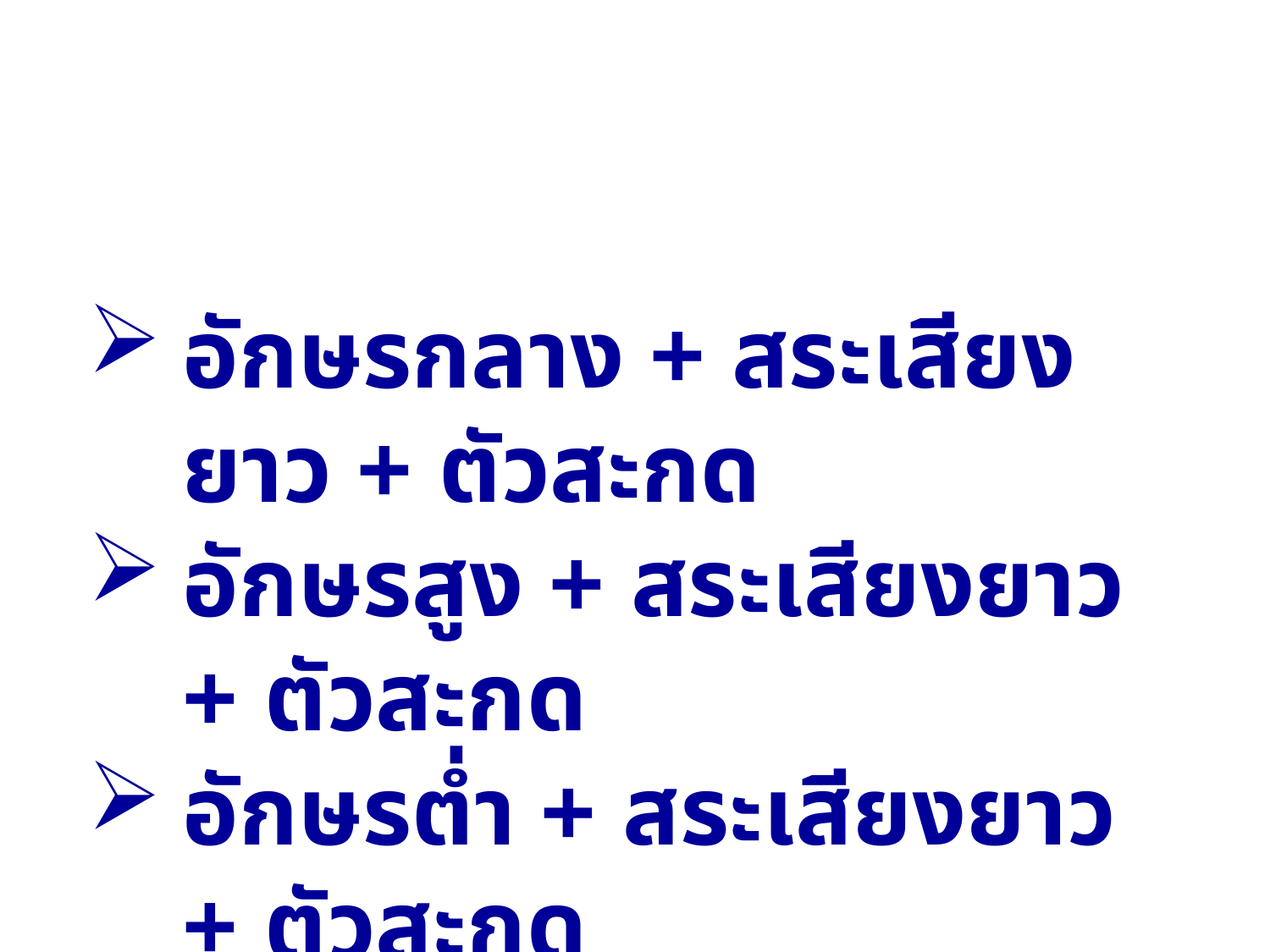

อักษรกลาง + สระเสียงยาว + ตัวสะกด
อักษรสูง + สระเสียงยาว + ตัวสะกด
อักษรต่ำ + สระเสียงยาว + ตัวสะกด